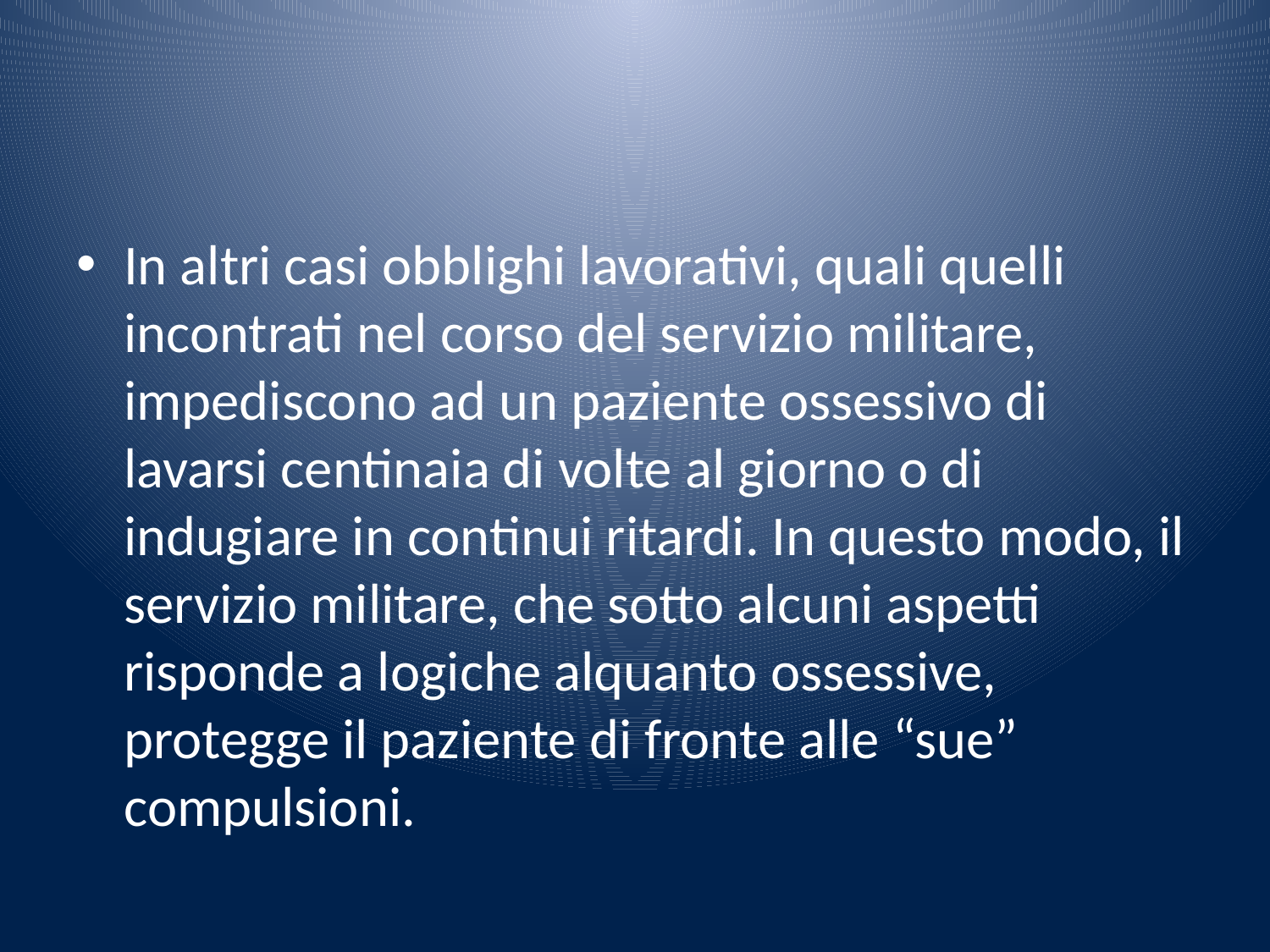

#
In altri casi obblighi lavorativi, quali quelli incontrati nel corso del servizio militare, impediscono ad un paziente ossessivo di lavarsi centinaia di volte al giorno o di indugiare in continui ritardi. In questo modo, il servizio militare, che sotto alcuni aspetti risponde a logiche alquanto ossessive, protegge il paziente di fronte alle “sue” compulsioni.